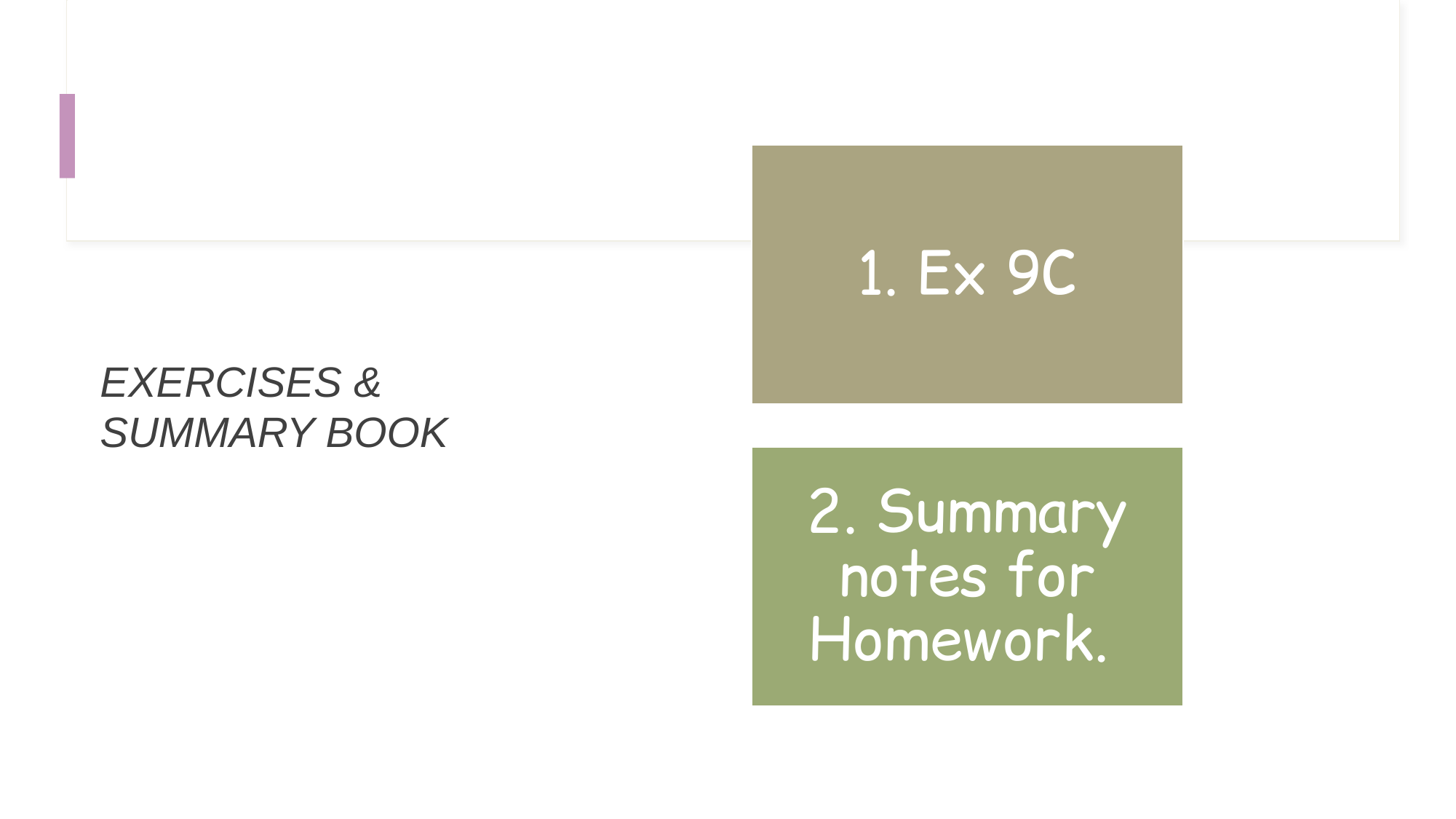

exercises & Summary Book
1. Ex 9C
2. Summary notes for Homework.